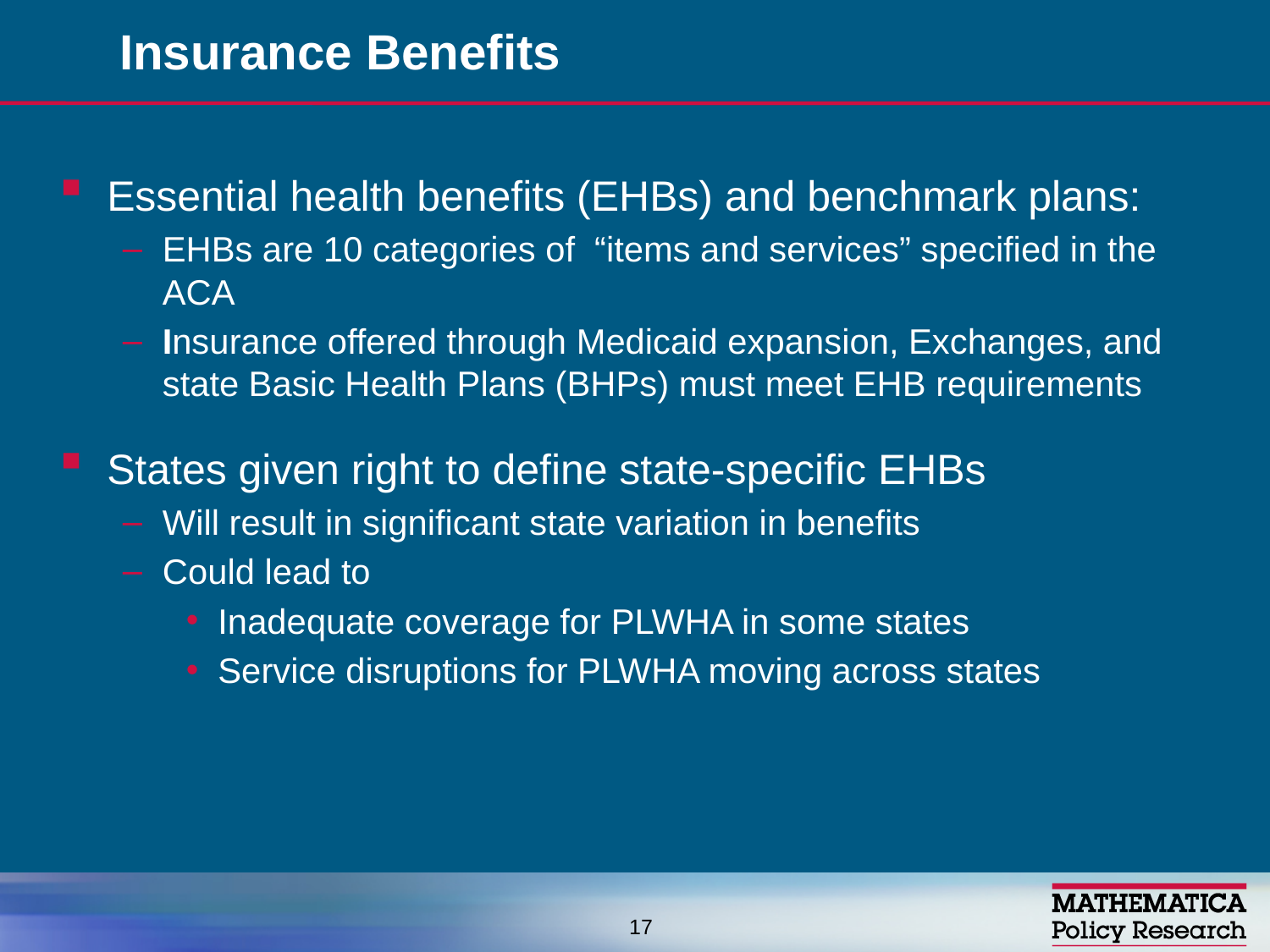

# Insurance Benefits
Essential health benefits (EHBs) and benchmark plans:
EHBs are 10 categories of  “items and services” specified in the ACA
Insurance offered through Medicaid expansion, Exchanges, and state Basic Health Plans (BHPs) must meet EHB requirements
States given right to define state-specific EHBs
Will result in significant state variation in benefits
Could lead to
Inadequate coverage for PLWHA in some states
Service disruptions for PLWHA moving across states

17